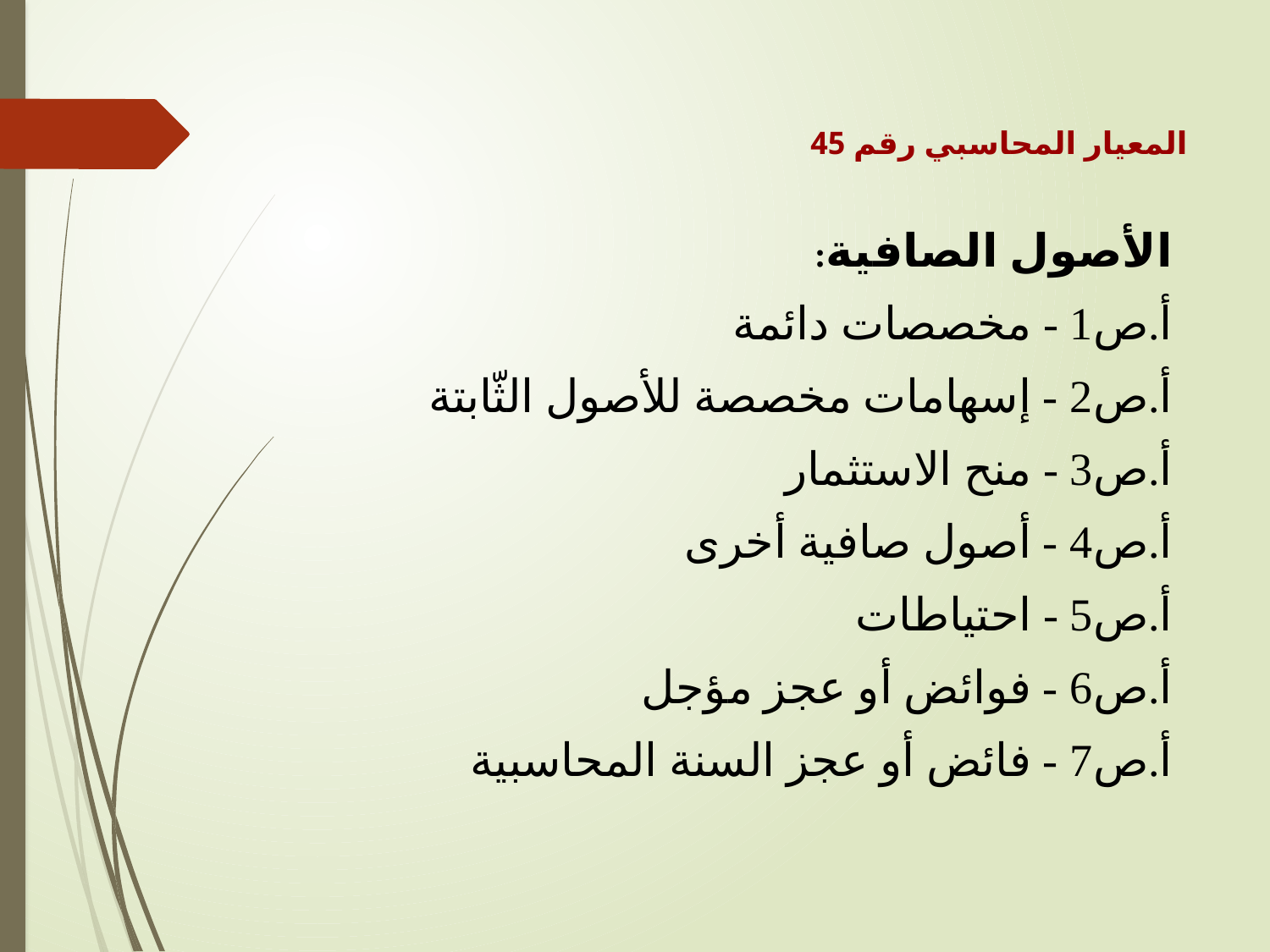

المعيار المحاسبي رقم 45
الأصول الصافية:
أ.ص1 - مخصصات دائمة
أ.ص2 - إسهامات مخصصة للأصول الثّابتة
أ.ص3 - منح الاستثمار
أ.ص4 - أصول صافية أخرى
أ.ص5 - احتياطات
أ.ص6 - فوائض أو عجز مؤجل
أ.ص7 - فائض أو عجز السنة المحاسبية